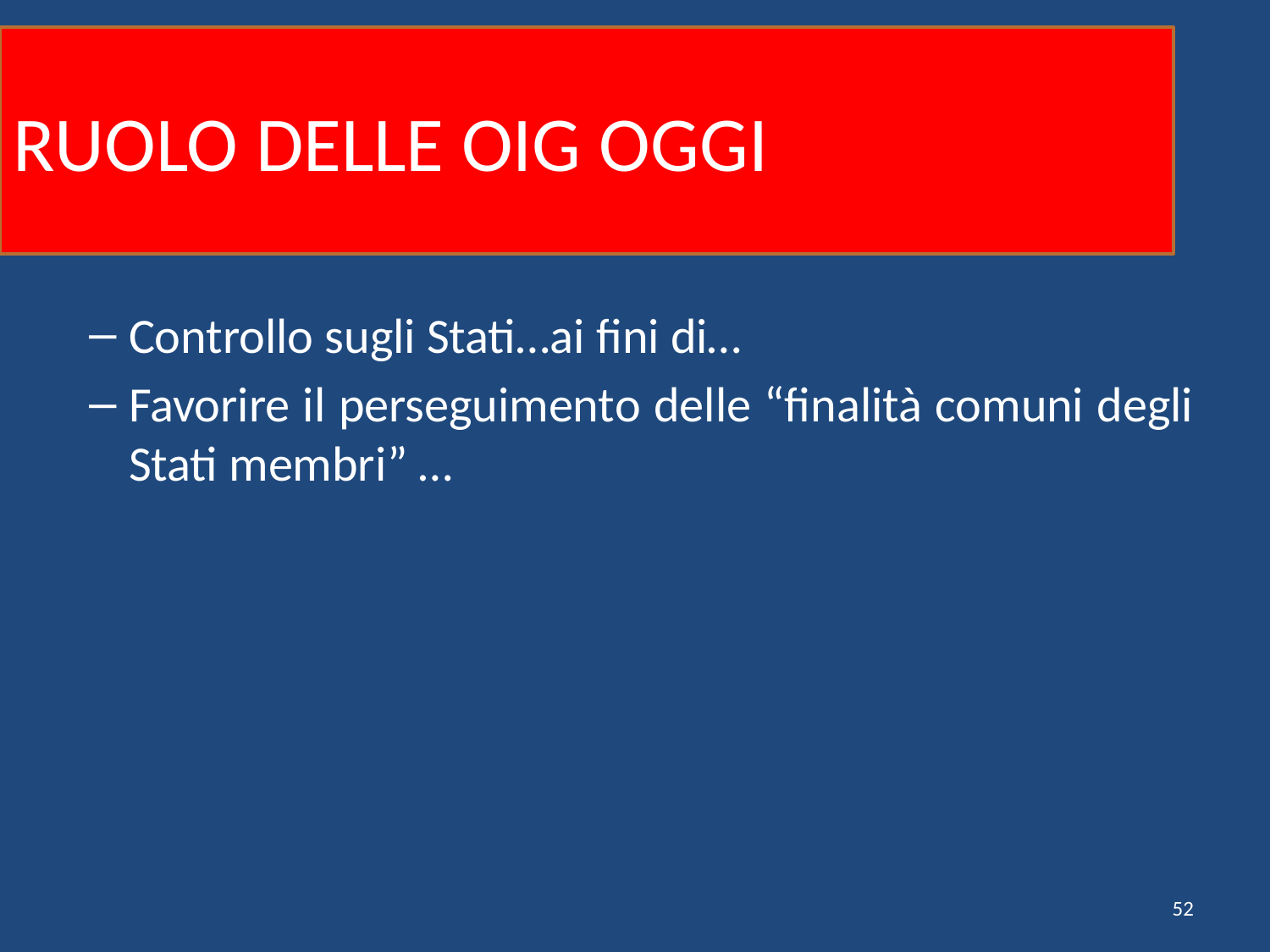

# RUOLO DELLE OIG OGGI
Controllo sugli Stati…ai fini di…
Favorire il perseguimento delle “finalità comuni degli Stati membri” …
52